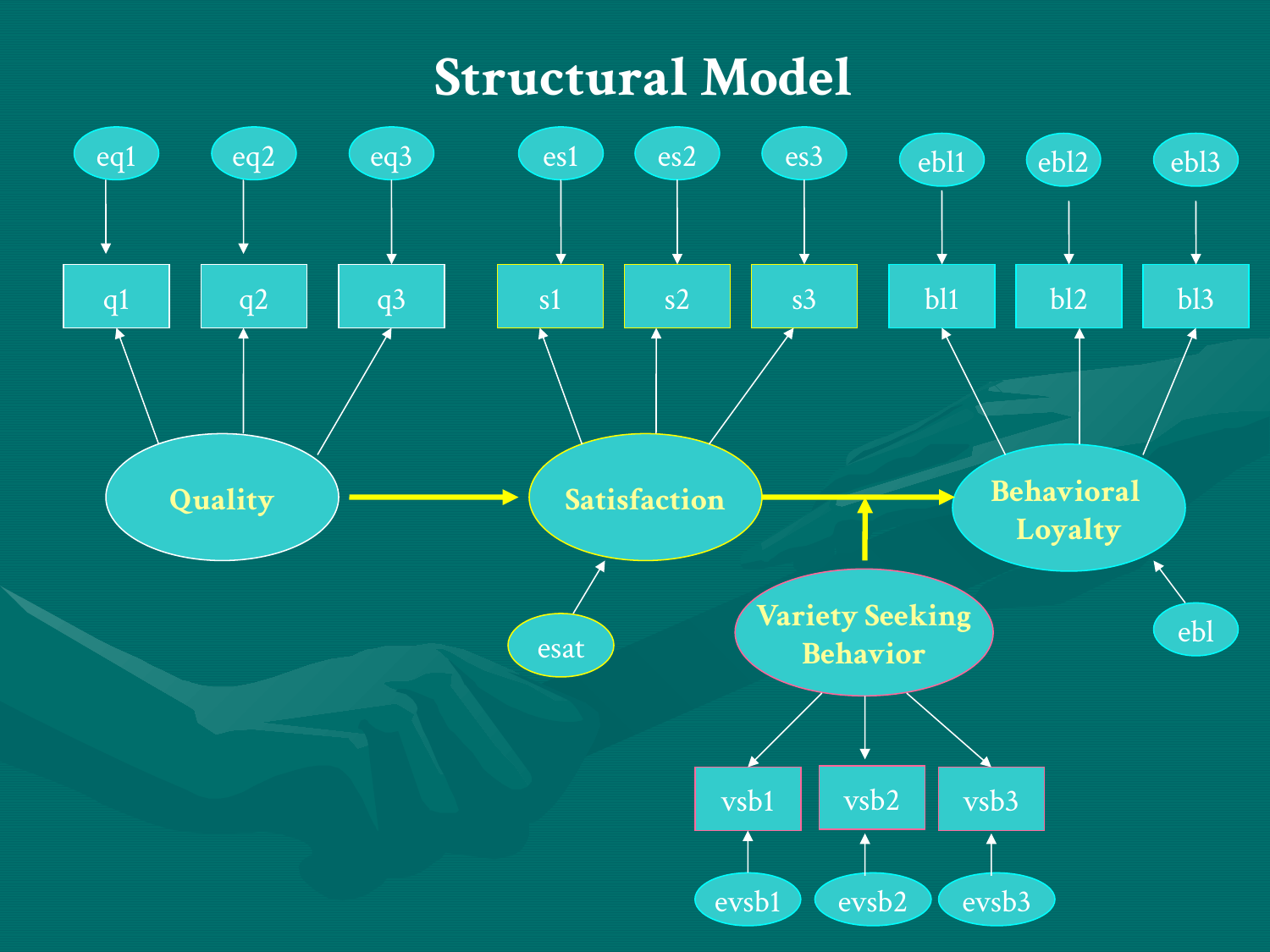

Structural Model
eq1
eq2
eq3
es1
es2
es3
ebl1
ebl2
ebl3

q1
q2
q3
s1
s2
s3
bl1
bl2
bl3

Quality
Satisfaction
Behavioral
Loyalty

Variety Seeking
Behavior
ebl
esat

vsb2
vsb1
vsb3

evsb1
evsb2
evsb3